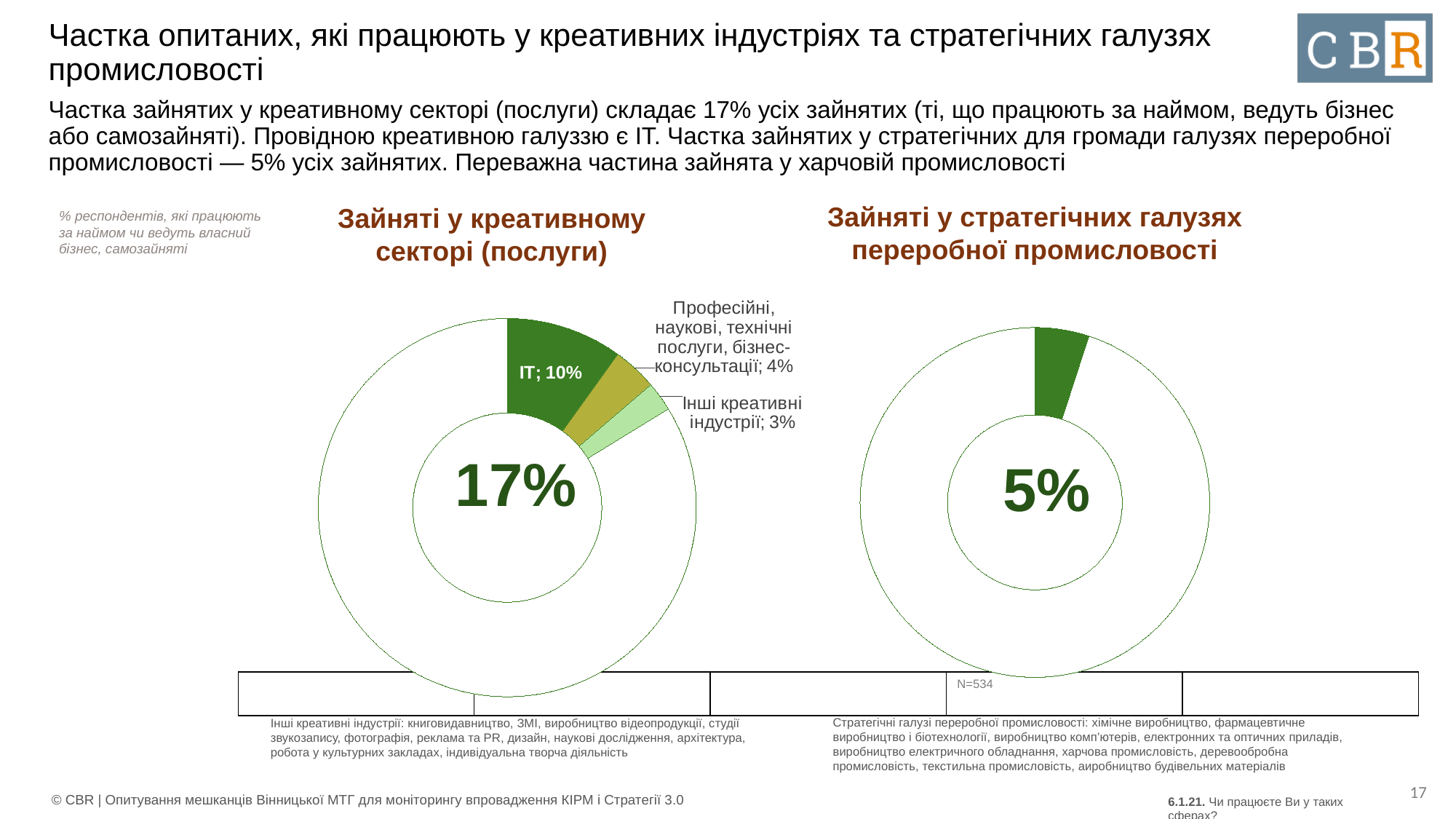

# Частка опитаних, які працюють у креативних індустріях та стратегічних галузях промисловості
Частка зайнятих у креативному секторі (послуги) складає 17% усіх зайнятих (ті, що працюють за наймом, ведуть бізнес або самозайняті). Провідною креативною галуззю є ІТ. Частка зайнятих у стратегічних для громади галузях переробної промисловості — 5% усіх зайнятих. Переважна частина зайнята у харчовій промисловості
Зайняті у стратегічних галузях переробної промисловості
Зайняті у креативному секторі (послуги)
% респондентів, які працюють за наймом чи ведуть власний бізнес, самозайняті

### Chart

| Category | Series 1 |
|---|---|
| ІТ | 0.09927797833935018 |
| Професійні, наукові, технічні послуги, бізнес-консультації | 0.03790613718411552 |
| Інші креативні індустрії | 0.025270758122743684 |
| Інше | 0.8375451263537906 |

### Chart

| Category | Series 1 |
|---|---|
| Інформатика (ІТ) (комп’ютерне програмування, оброблення дани | 0.05 |
| Професійні, наукові, технічні послуги, бізнес-консультації | 0.95 |
17%
5%
|  | N=534 |  | N=534 |  |
| --- | --- | --- | --- | --- |
Стратегічні галузі переробної промисловості: хімічне виробництво, фармацевтичне виробництво і біотехнології, виробництво комп’ютерів, електронних та оптичних приладів, виробництво електричного обладнання, харчова промисловість, деревообробна промисловість, текстильна промисловість, аиробництво будівельних матеріалів
Інші креативні індустрії: книговидавництво, ЗМІ, виробництво відеопродукції, студії звукозапису, фотографія, реклама та PR, дизайн, наукові дослідження, архітектура, робота у культурних закладах, індивідуальна творча діяльність
17
6.1.21. Чи працюєте Ви у таких сферах?